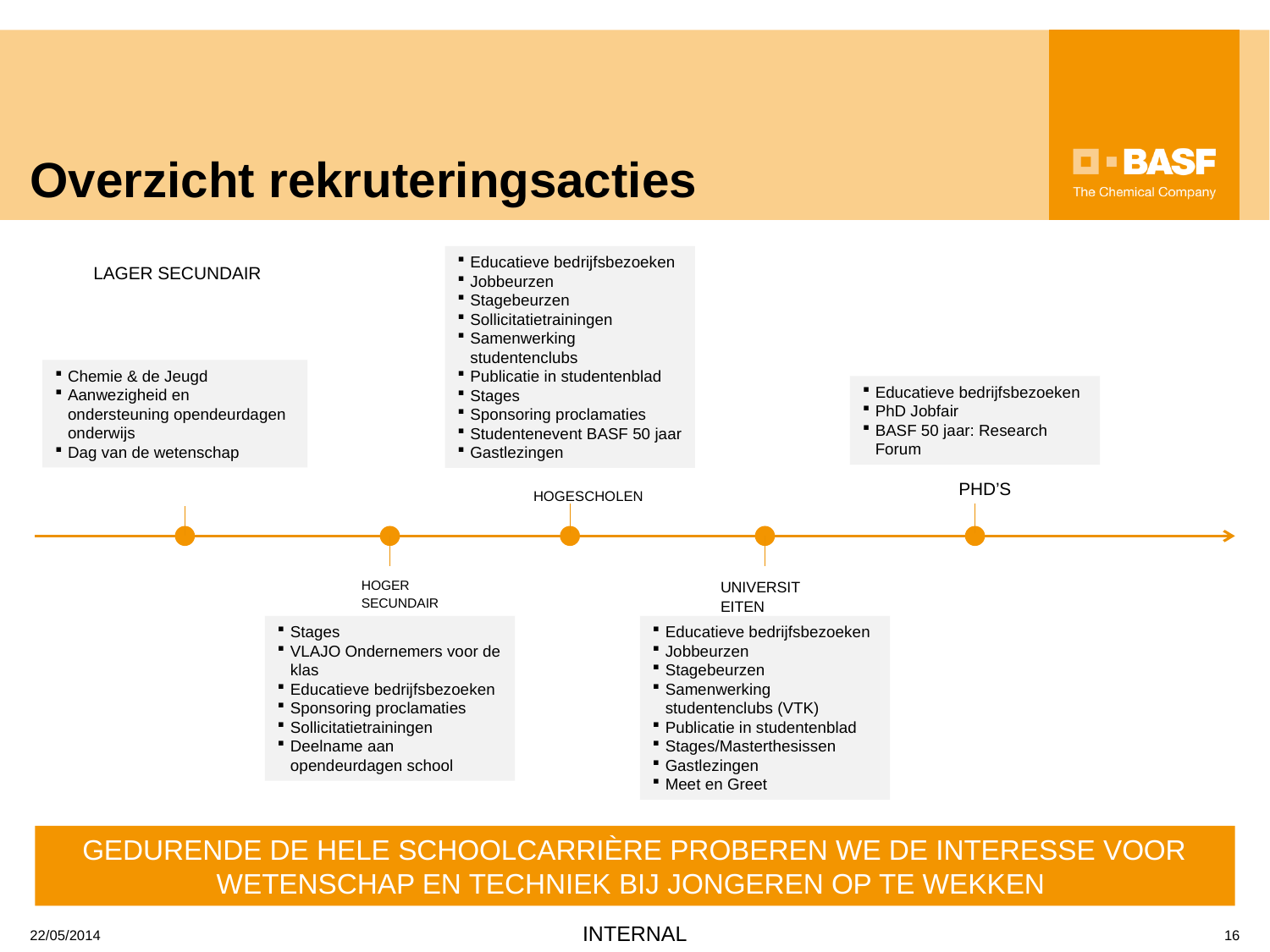

# Overzicht rekruteringsacties
Educatieve bedrijfsbezoeken
Jobbeurzen
Stagebeurzen
Sollicitatietrainingen
Samenwerking studentenclubs
Publicatie in studentenblad
Stages
Sponsoring proclamaties
Studentenevent BASF 50 jaar
Gastlezingen
Lager secundair

Chemie & de Jeugd
Aanwezigheid en ondersteuning opendeurdagen onderwijs
Dag van de wetenschap
Educatieve bedrijfsbezoeken
PhD Jobfair
BASF 50 jaar: Research Forum
PhD’s

Hogescholen

Hoger secundair

universiteiten

Stages
VLAJO Ondernemers voor de klas
Educatieve bedrijfsbezoeken
Sponsoring proclamaties
Sollicitatietrainingen
Deelname aan opendeurdagen school
Educatieve bedrijfsbezoeken
Jobbeurzen
Stagebeurzen
Samenwerking studentenclubs (VTK)
Publicatie in studentenblad
Stages/Masterthesissen
Gastlezingen
Meet en Greet
Gedurende de hele schoolcarrière proberen we de interesse voor wetenschap en techniek bij jongeren op te wekken
22/05/2014
16
INTERNAL